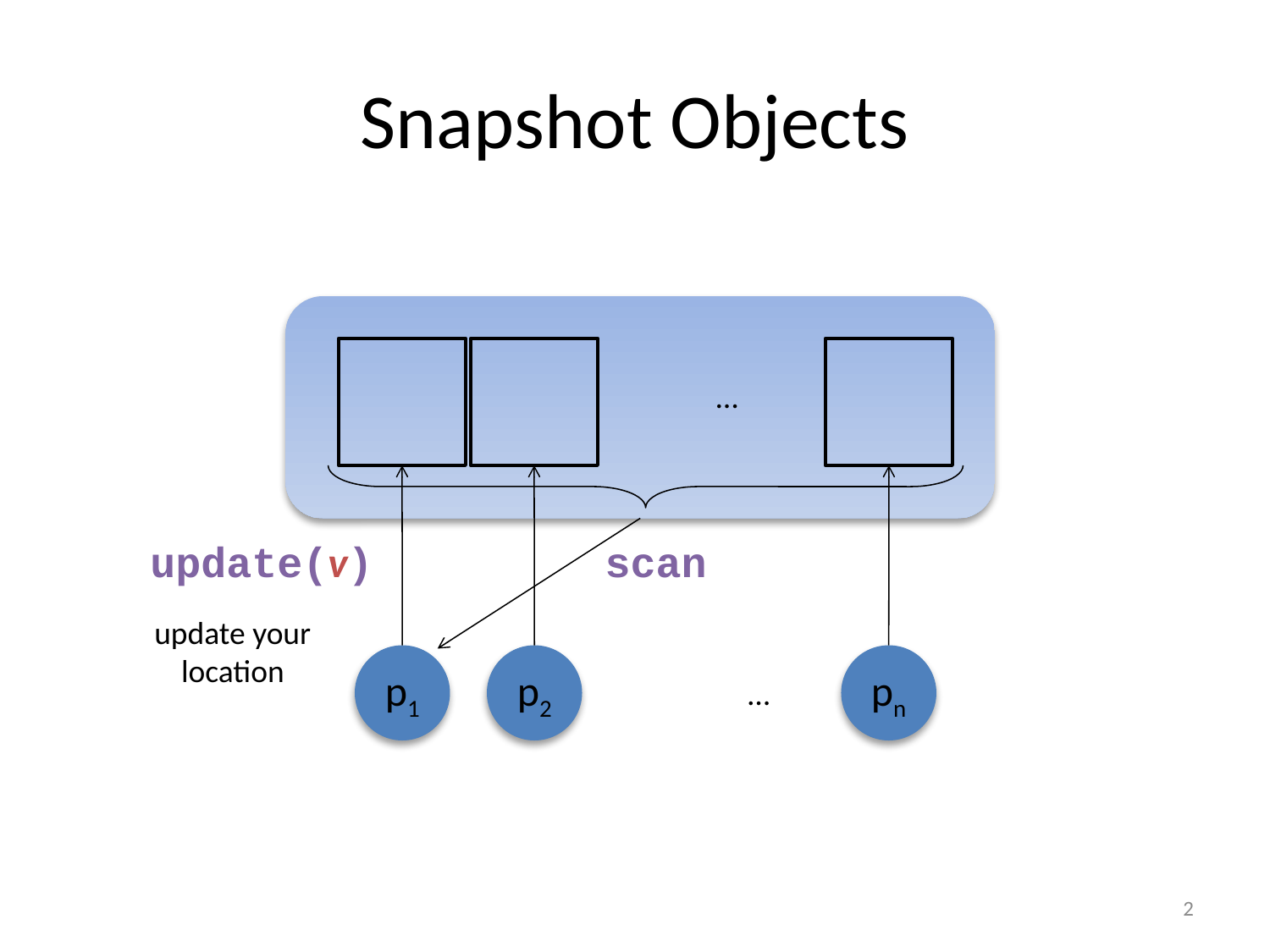

# Snapshot Objects

…
update(v)
scan
update your location
p1
p2
pn
…
2